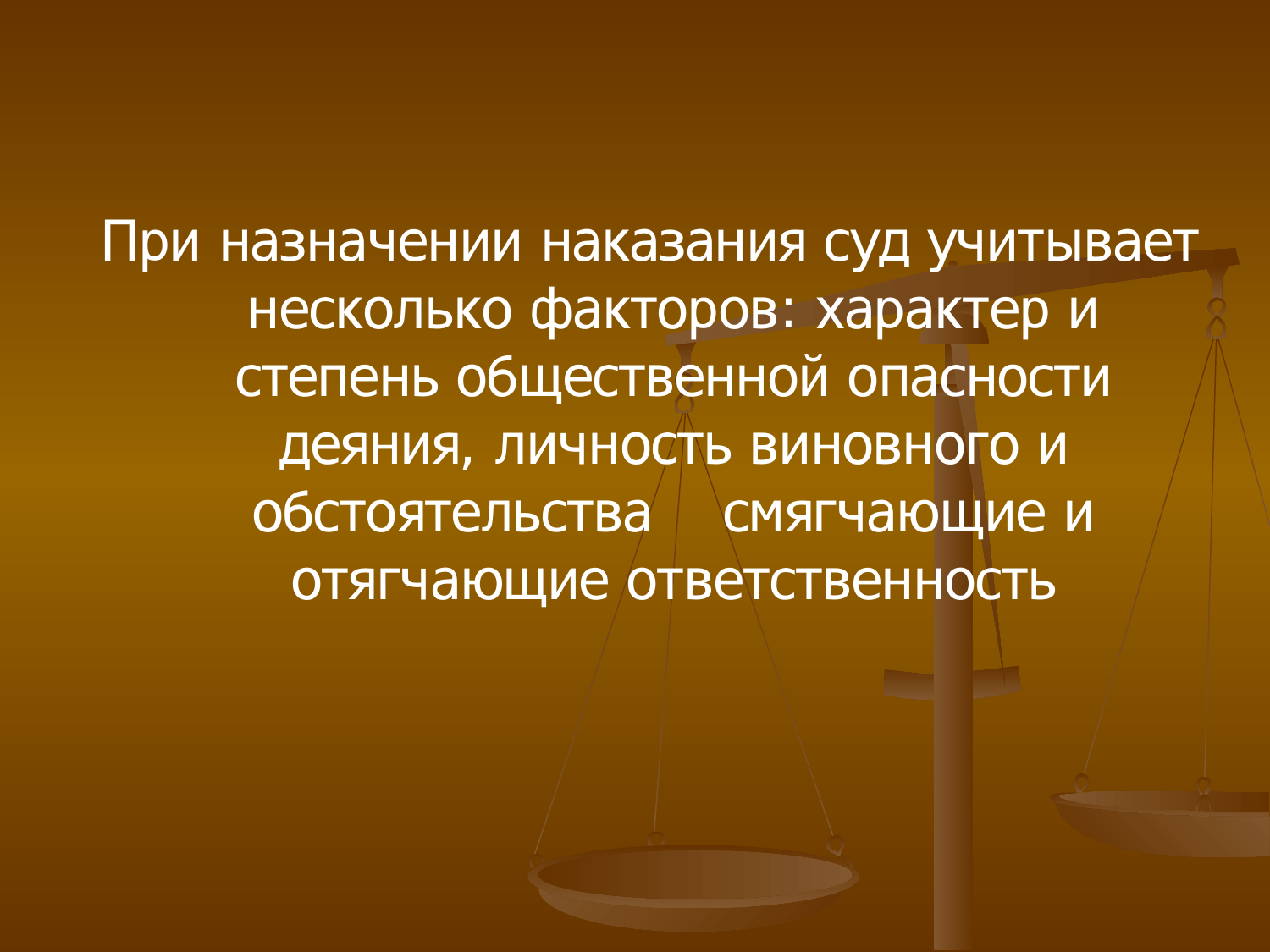

При назначении наказания суд учитывает несколько факторов: характер и степень общественной опасности деяния, личность виновного и обстоятельства    смягчающие и отягчающие ответственность